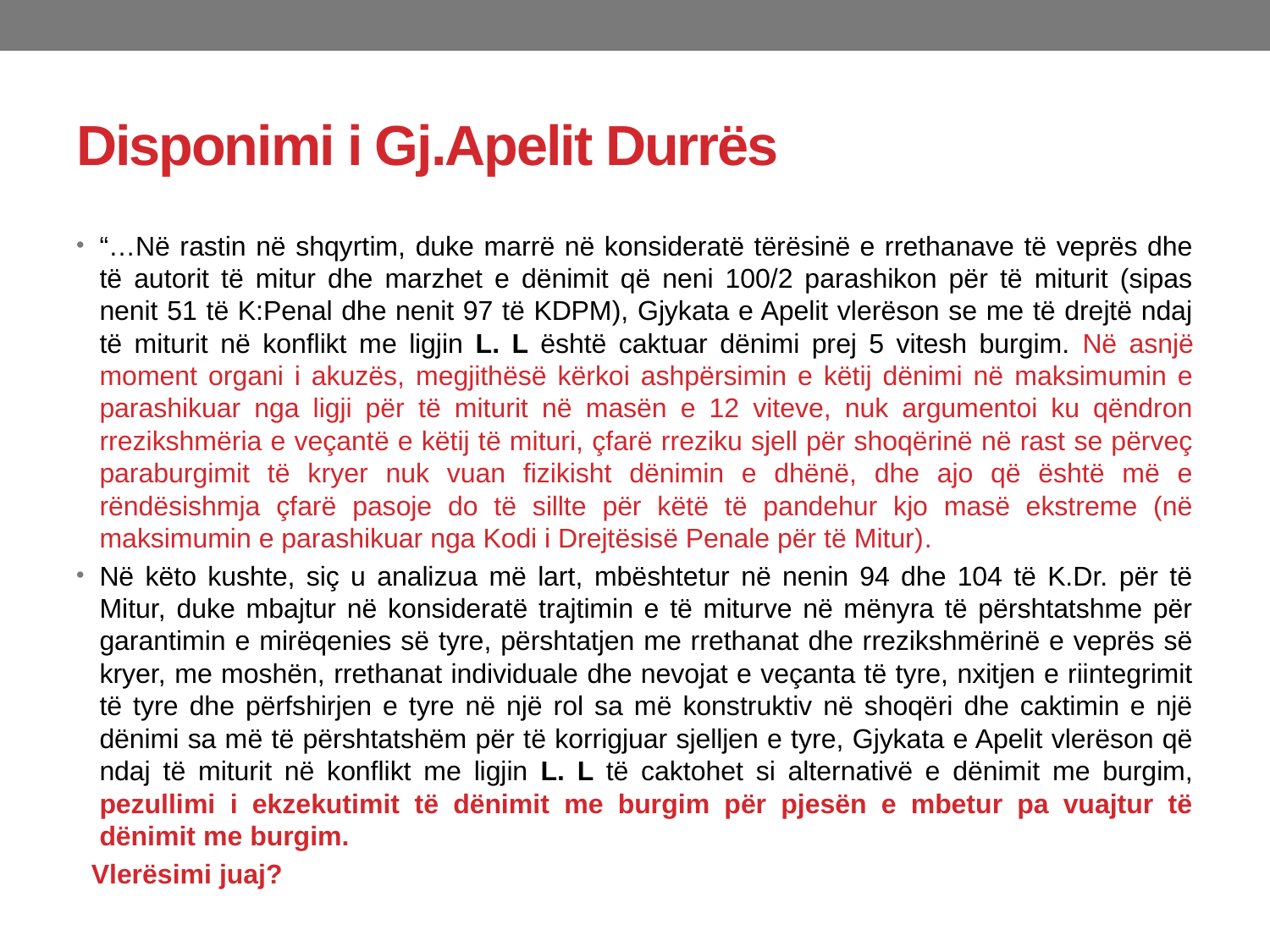

# Disponimi i Gj.Apelit Durrës
“…Në rastin në shqyrtim, duke marrë në konsideratë tërësinë e rrethanave të veprës dhe të autorit të mitur dhe marzhet e dënimit që neni 100/2 parashikon për të miturit (sipas nenit 51 të K:Penal dhe nenit 97 të KDPM), Gjykata e Apelit vlerëson se me të drejtë ndaj të miturit në konflikt me ligjin L. L është caktuar dënimi prej 5 vitesh burgim. Në asnjë moment organi i akuzës, megjithësë kërkoi ashpërsimin e këtij dënimi në maksimumin e parashikuar nga ligji për të miturit në masën e 12 viteve, nuk argumentoi ku qëndron rrezikshmëria e veçantë e këtij të mituri, çfarë rreziku sjell për shoqërinë në rast se përveç paraburgimit të kryer nuk vuan fizikisht dënimin e dhënë, dhe ajo që është më e rëndësishmja çfarë pasoje do të sillte për këtë të pandehur kjo masë ekstreme (në maksimumin e parashikuar nga Kodi i Drejtësisë Penale për të Mitur).
Në këto kushte, siç u analizua më lart, mbështetur në nenin 94 dhe 104 të K.Dr. për të Mitur, duke mbajtur në konsideratë trajtimin e të miturve në mënyra të përshtatshme për garantimin e mirëqenies së tyre, përshtatjen me rrethanat dhe rrezikshmërinë e veprës së kryer, me moshën, rrethanat individuale dhe nevojat e veçanta të tyre, nxitjen e riintegrimit të tyre dhe përfshirjen e tyre në një rol sa më konstruktiv në shoqëri dhe caktimin e një dënimi sa më të përshtatshëm për të korrigjuar sjelljen e tyre, Gjykata e Apelit vlerëson që ndaj të miturit në konflikt me ligjin L. L të caktohet si alternativë e dënimit me burgim, pezullimi i ekzekutimit të dënimit me burgim për pjesën e mbetur pa vuajtur të dënimit me burgim.
  Vlerësimi juaj?